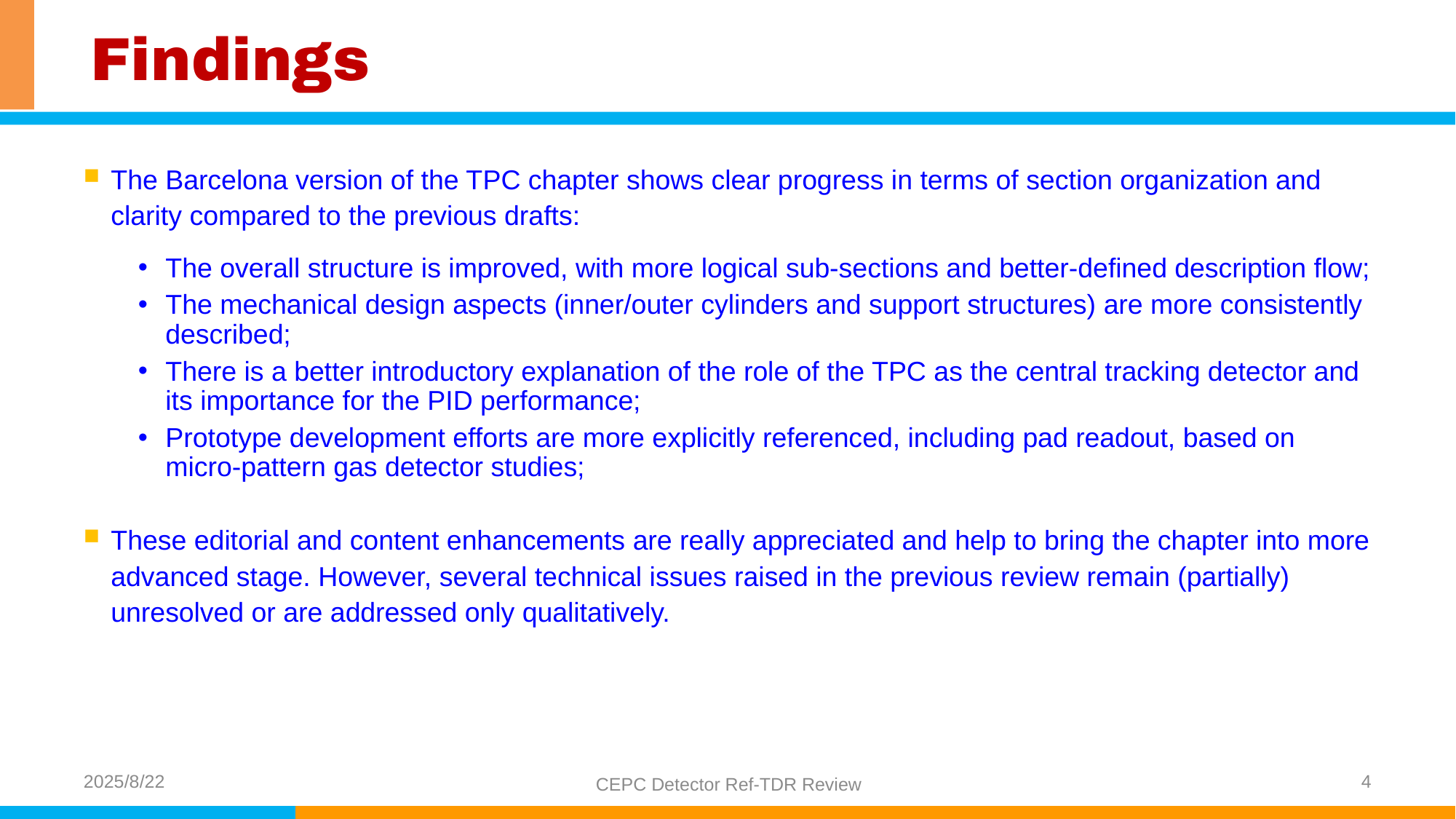

# Findings
The Barcelona version of the TPC chapter shows clear progress in terms of section organization and clarity compared to the previous drafts:
The overall structure is improved, with more logical sub-sections and better-defined description flow;
The mechanical design aspects (inner/outer cylinders and support structures) are more consistently described;
There is a better introductory explanation of the role of the TPC as the central tracking detector and its importance for the PID performance;
Prototype development efforts are more explicitly referenced, including pad readout, based on micro-pattern gas detector studies;

These editorial and content enhancements are really appreciated and help to bring the chapter into more advanced stage. However, several technical issues raised in the previous review remain (partially) unresolved or are addressed only qualitatively.